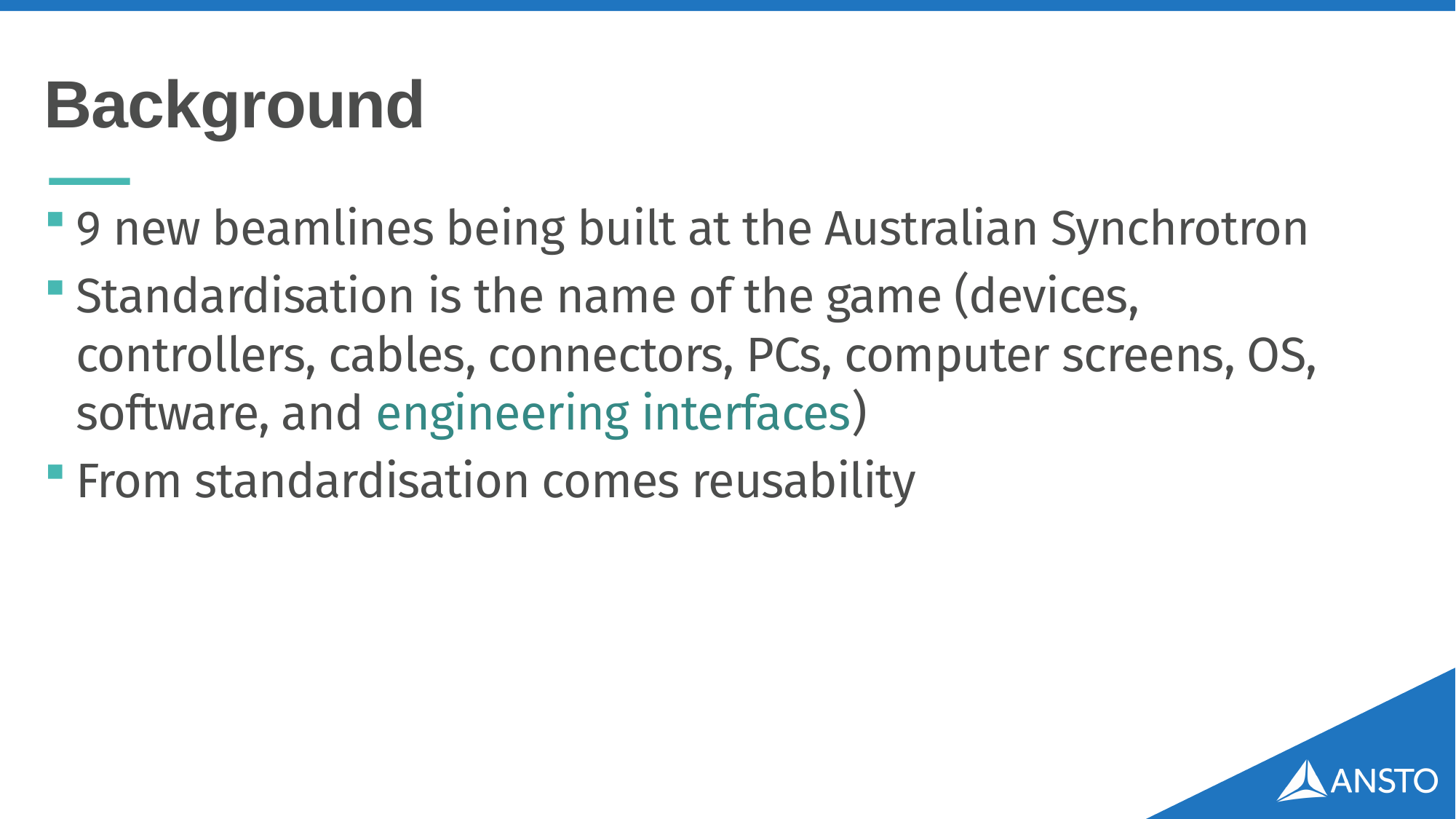

# Background

9 new beamlines being built at the Australian Synchrotron
Standardisation is the name of the game (devices, controllers, cables, connectors, PCs, computer screens, OS, software, and engineering interfaces)
From standardisation comes reusability